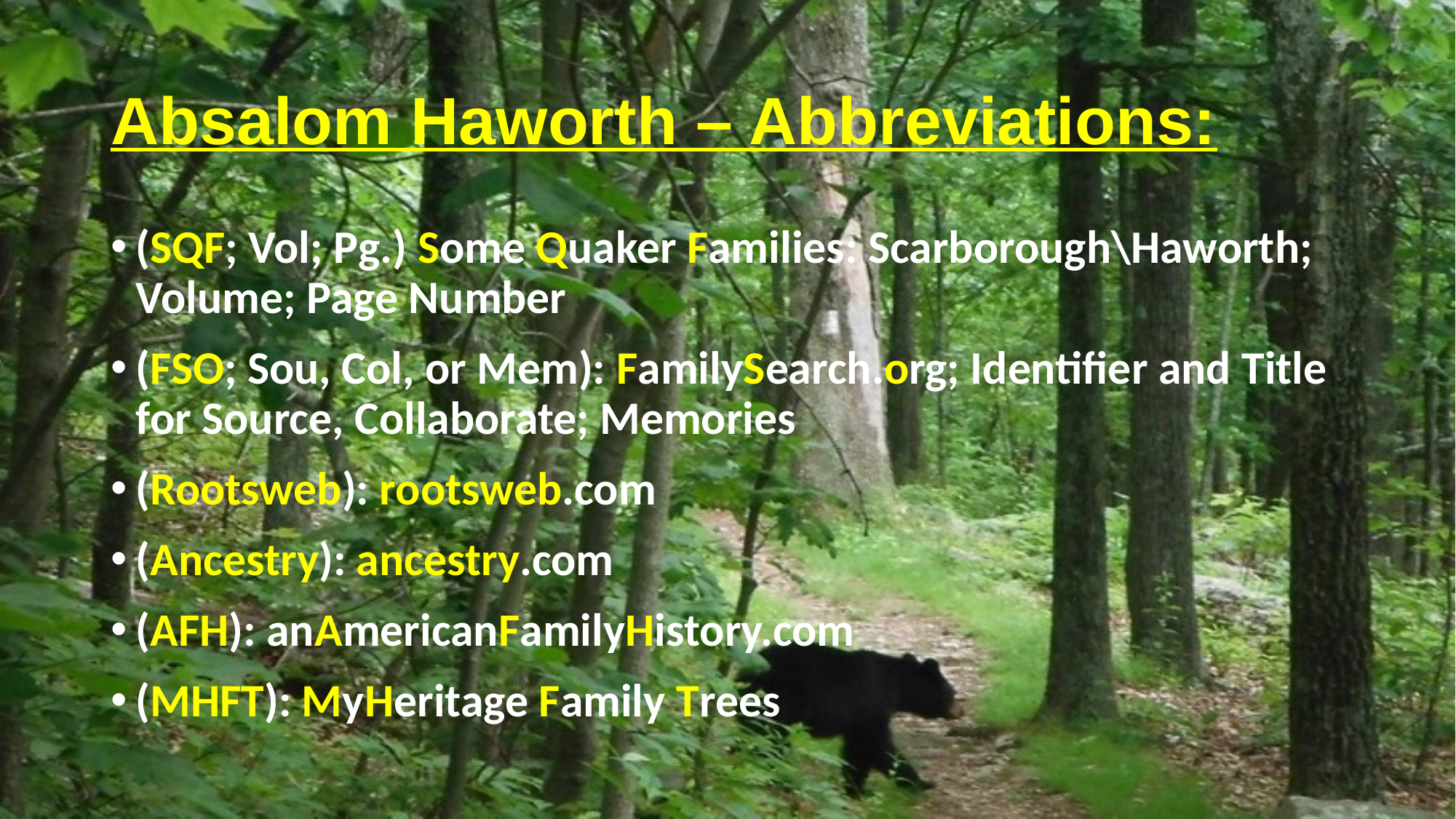

# Absalom Haworth – Abbreviations:
(SQF; Vol; Pg.) Some Quaker Families: Scarborough\Haworth; Volume; Page Number
(FSO; Sou, Col, or Mem): FamilySearch.org; Identifier and Title for Source, Collaborate; Memories
(Rootsweb): rootsweb.com
(Ancestry): ancestry.com
(AFH): anAmericanFamilyHistory.com
(MHFT): MyHeritage Family Trees